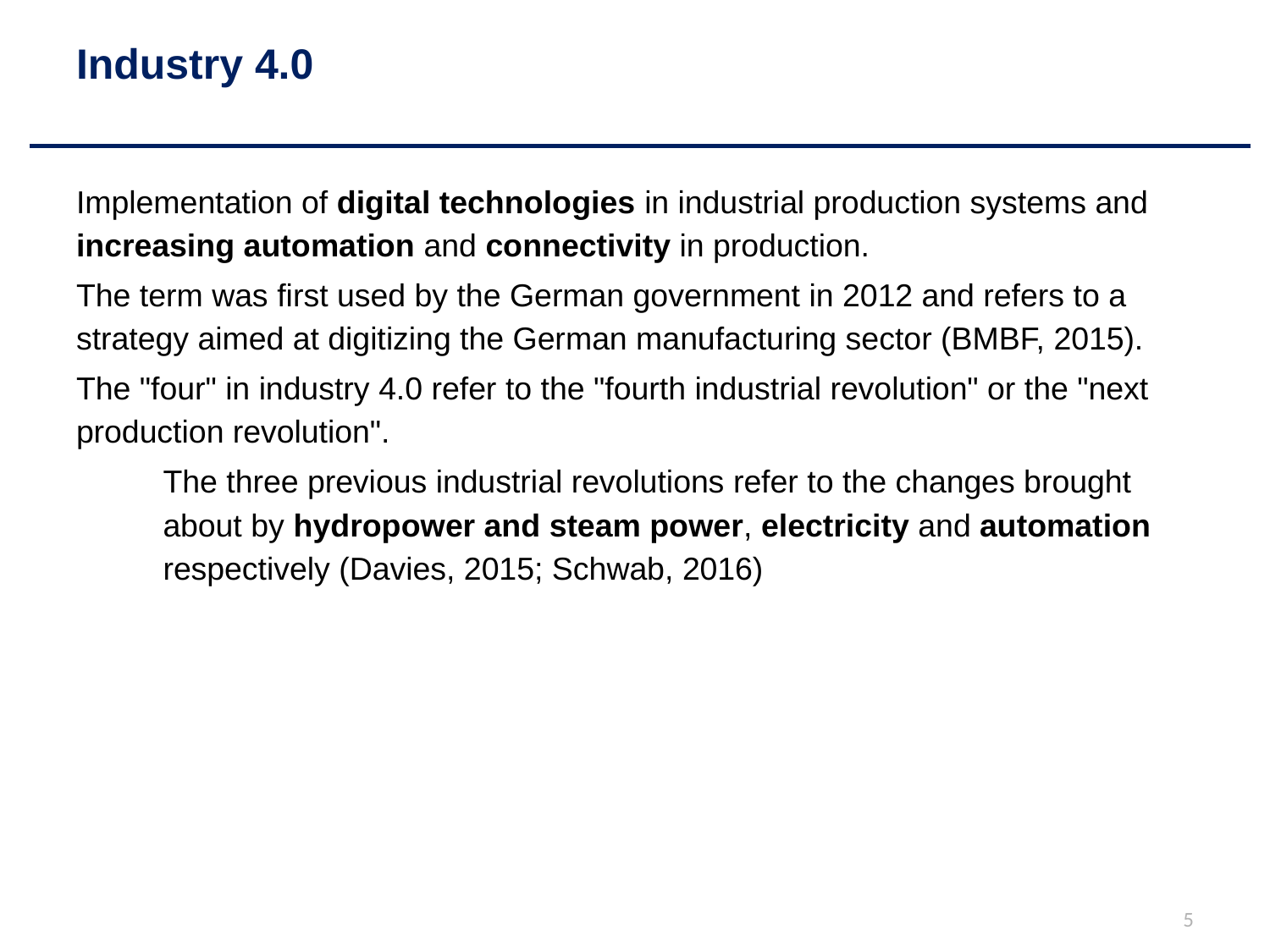

# Industry 4.0
Implementation of digital technologies in industrial production systems and increasing automation and connectivity in production.
The term was first used by the German government in 2012 and refers to a strategy aimed at digitizing the German manufacturing sector (BMBF, 2015).
The "four" in industry 4.0 refer to the "fourth industrial revolution" or the "next production revolution".
The three previous industrial revolutions refer to the changes brought about by hydropower and steam power, electricity and automation respectively (Davies, 2015; Schwab, 2016)
5